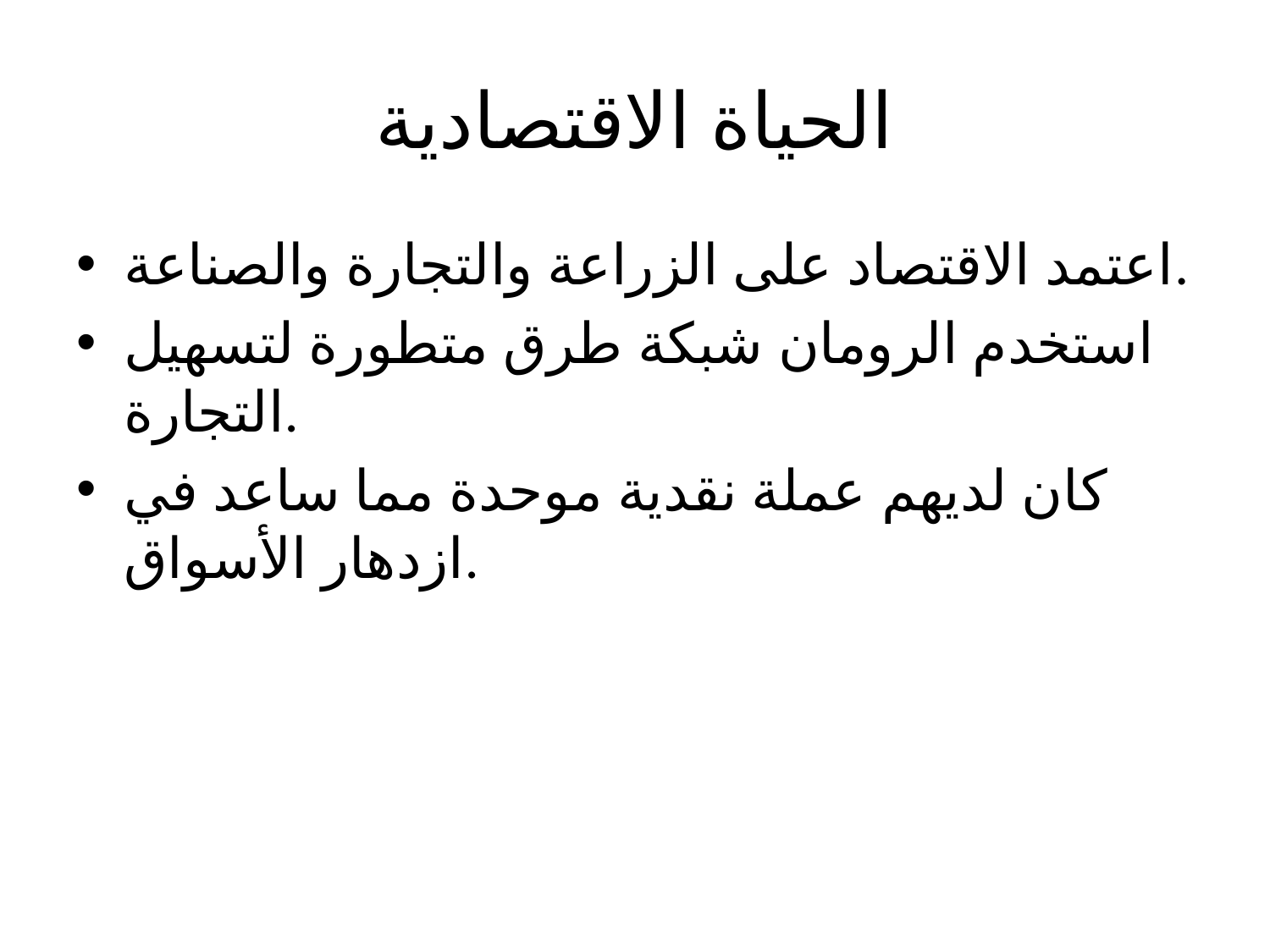

# الحياة الاقتصادية
اعتمد الاقتصاد على الزراعة والتجارة والصناعة.
استخدم الرومان شبكة طرق متطورة لتسهيل التجارة.
كان لديهم عملة نقدية موحدة مما ساعد في ازدهار الأسواق.